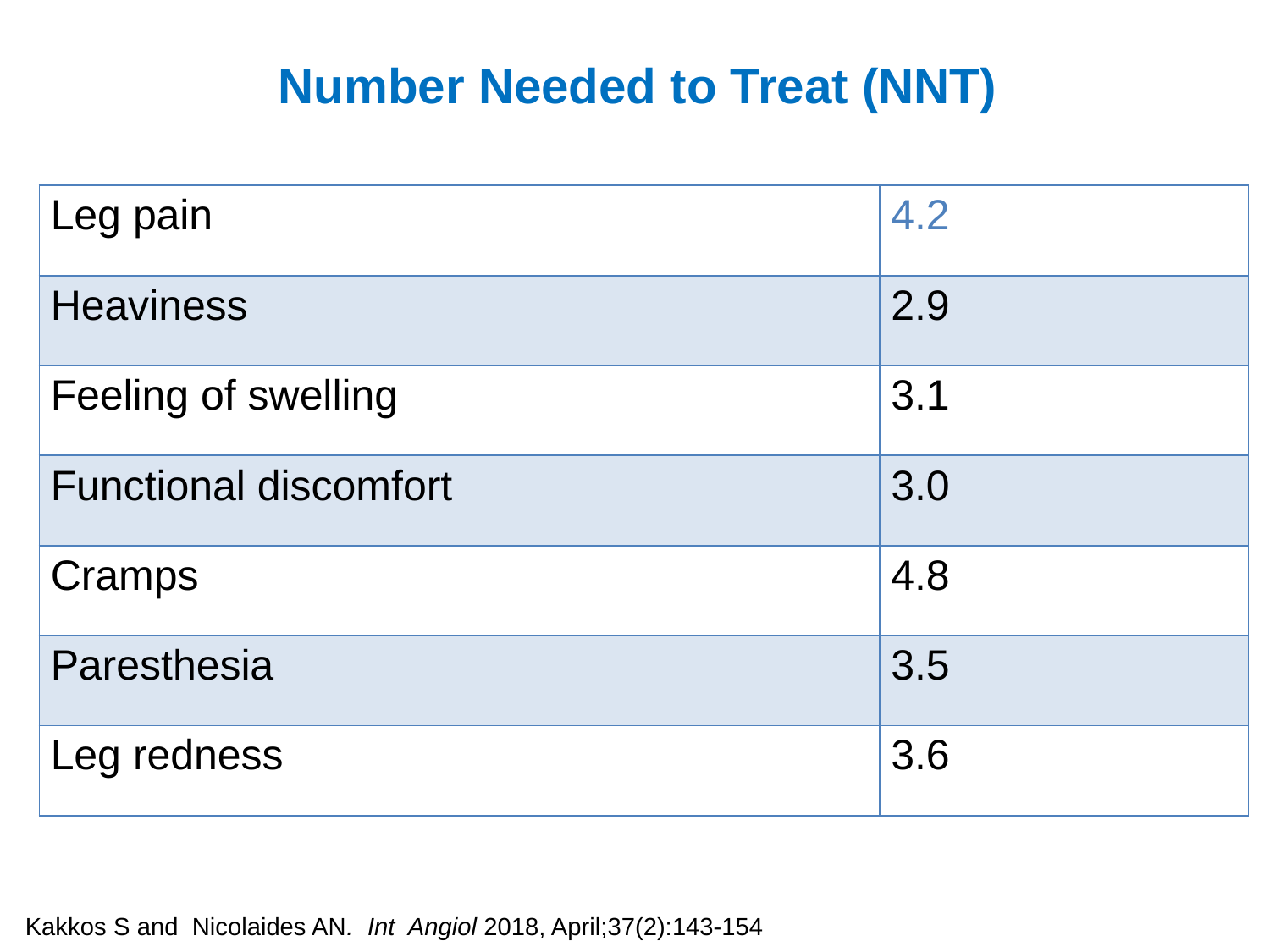

# Number Needed to Treat (NNT)
| Leg pain | 4.2 |
| --- | --- |
| Heaviness | 2.9 |
| Feeling of swelling | 3.1 |
| Functional discomfort | 3.0 |
| Cramps | 4.8 |
| Paresthesia | 3.5 |
| Leg redness | 3.6 |
Kakkos S and  Nicolaides AN.  Int  Angiol 2018, April;37(2):143-154